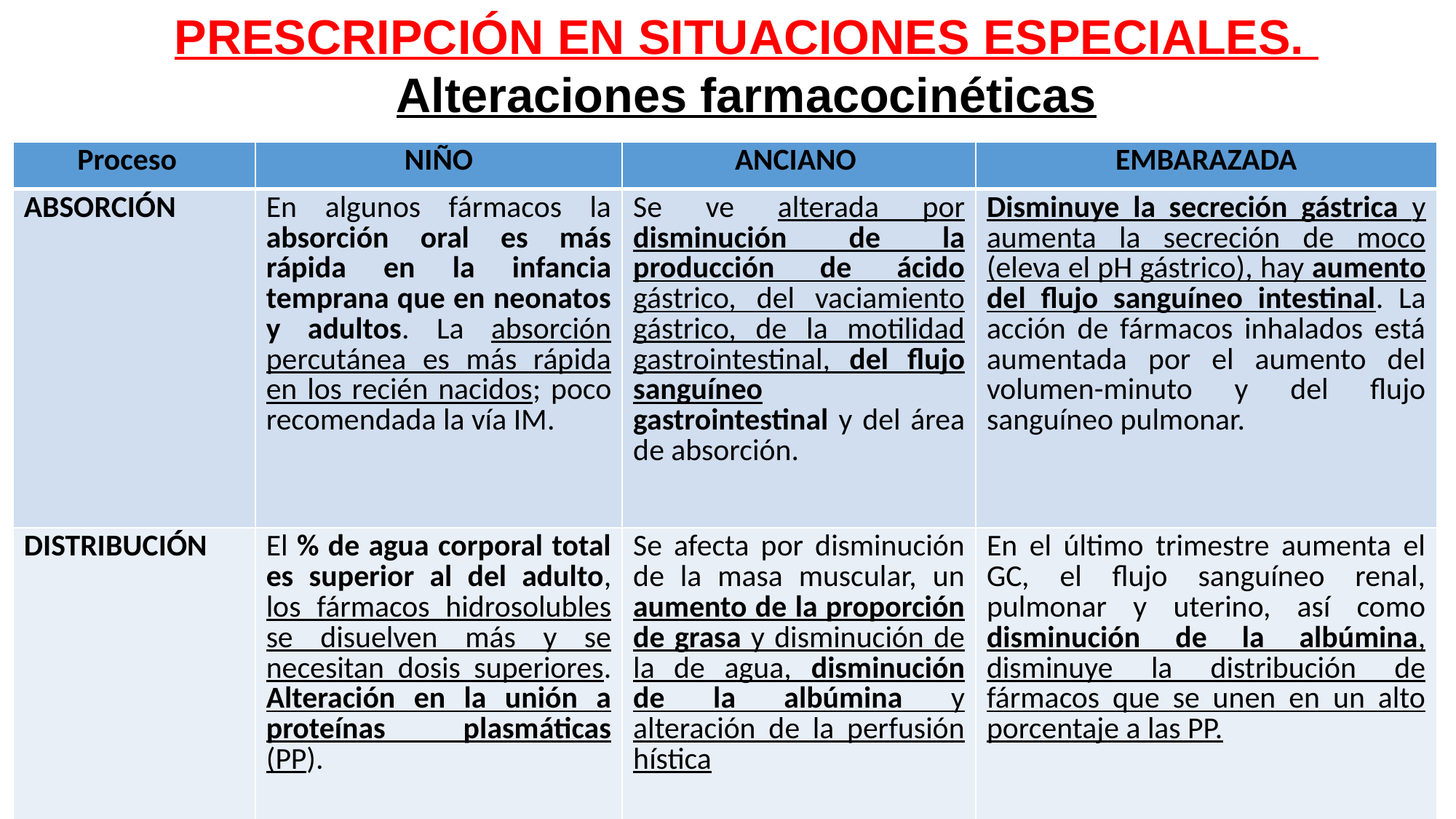

PRESCRIPCIÓN EN SITUACIONES ESPECIALES.
Alteraciones farmacocinéticas
| Proceso | NIÑO | ANCIANO | EMBARAZADA |
| --- | --- | --- | --- |
| ABSORCIÓN | En algunos fármacos la absorción oral es más rápida en la infancia temprana que en neonatos y adultos. La absorción percutánea es más rápida en los recién nacidos; poco recomendada la vía IM. | Se ve alterada por disminución de la producción de ácido gástrico, del vaciamiento gástrico, de la motilidad gastrointestinal, del flujo sanguíneo gastrointestinal y del área de absorción. | Disminuye la secreción gástrica y aumenta la secreción de moco (eleva el pH gástrico), hay aumento del flujo sanguíneo intestinal. La acción de fármacos inhalados está aumentada por el aumento del volumen-minuto y del flujo sanguíneo pulmonar. |
| DISTRIBUCIÓN | El % de agua corporal total es superior al del adulto, los fármacos hidrosolubles se disuelven más y se necesitan dosis superiores. Alteración en la unión a proteínas plasmáticas (PP). | Se afecta por disminución de la masa muscular, un aumento de la proporción de grasa y disminución de la de agua, disminución de la albúmina y alteración de la perfusión hística | En el último trimestre aumenta el GC, el flujo sanguíneo renal, pulmonar y uterino, así como disminución de la albúmina, disminuye la distribución de fármacos que se unen en un alto porcentaje a las PP. |